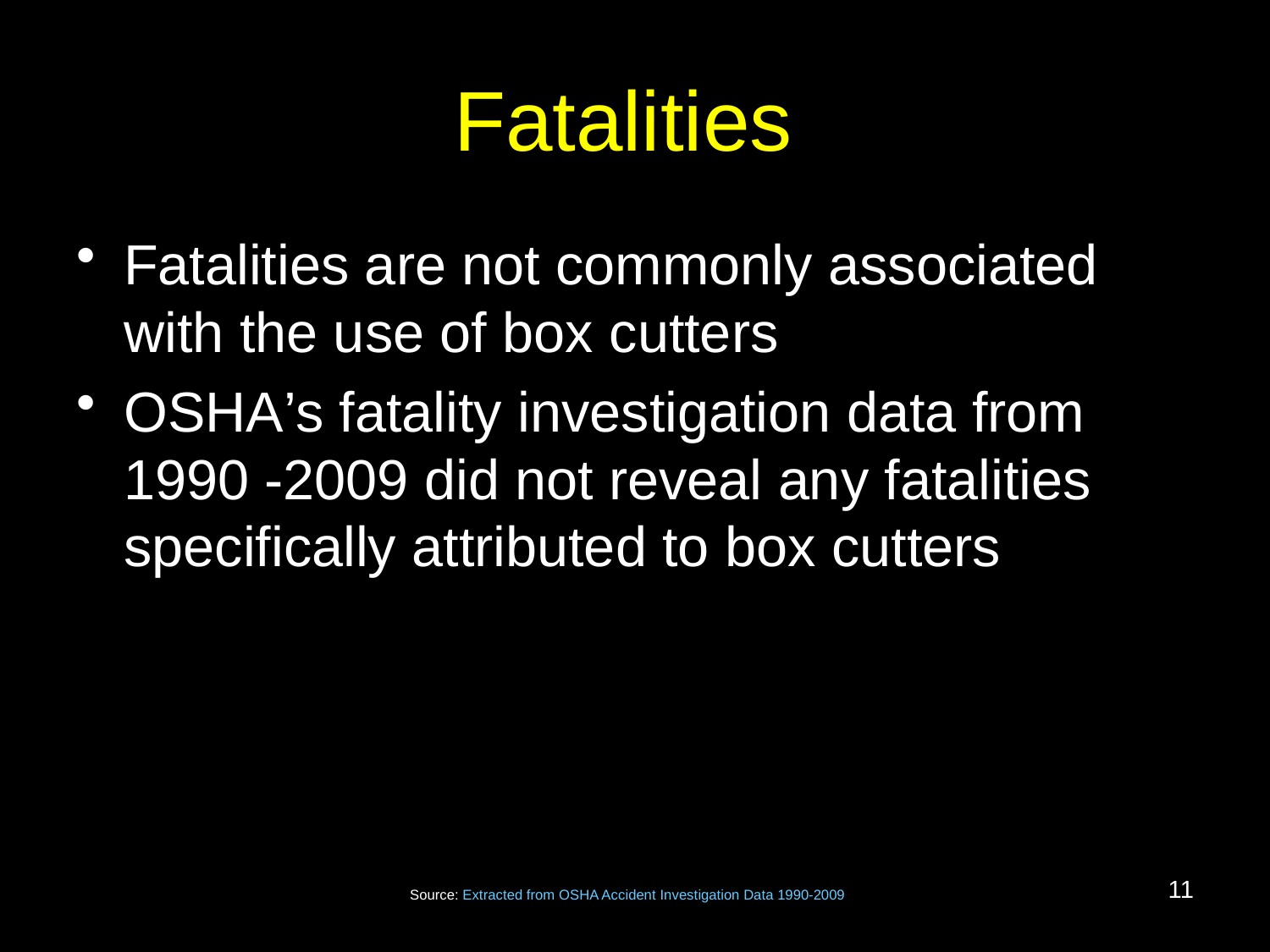

# Fatalities
Fatalities are not commonly associated with the use of box cutters
OSHA’s fatality investigation data from 1990 -2009 did not reveal any fatalities specifically attributed to box cutters
11
Source: Extracted from OSHA Accident Investigation Data 1990-2009